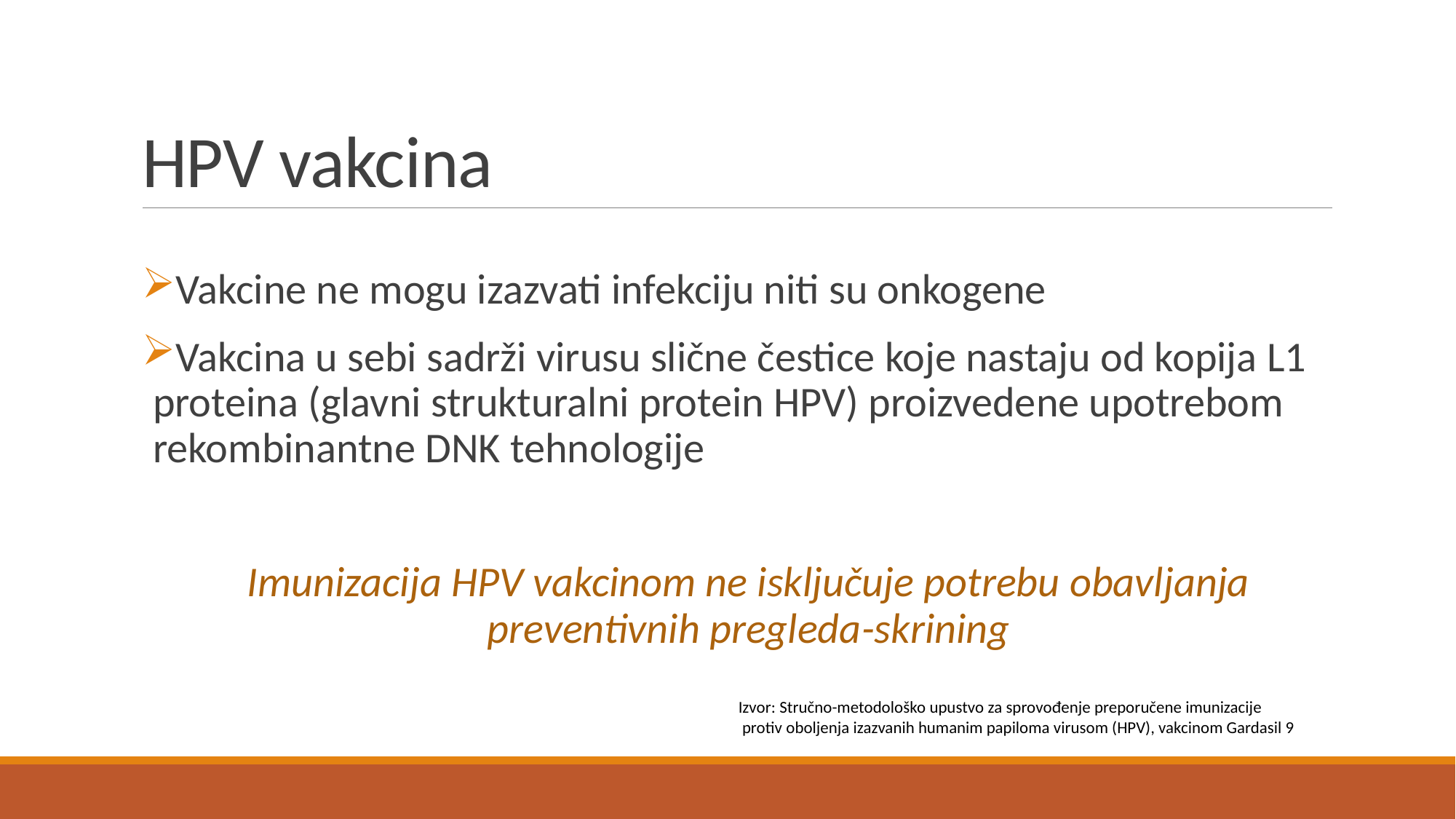

# HPV vakcina
Vakcine ne mogu izazvati infekciju niti su onkogene
Vakcina u sebi sadrži virusu slične čestice koje nastaju od kopija L1 proteina (glavni strukturalni protein HPV) proizvedene upotrebom rekombinantne DNK tehnologije

Imunizacija HPV vakcinom ne isključuje potrebu obavljanja preventivnih pregleda-skrining

Izvor: Stručno-metodološko upustvo za sprovođenje preporučene imunizacije
 protiv oboljenja izazvanih humanim papiloma virusom (HPV), vakcinom Gardasil 9